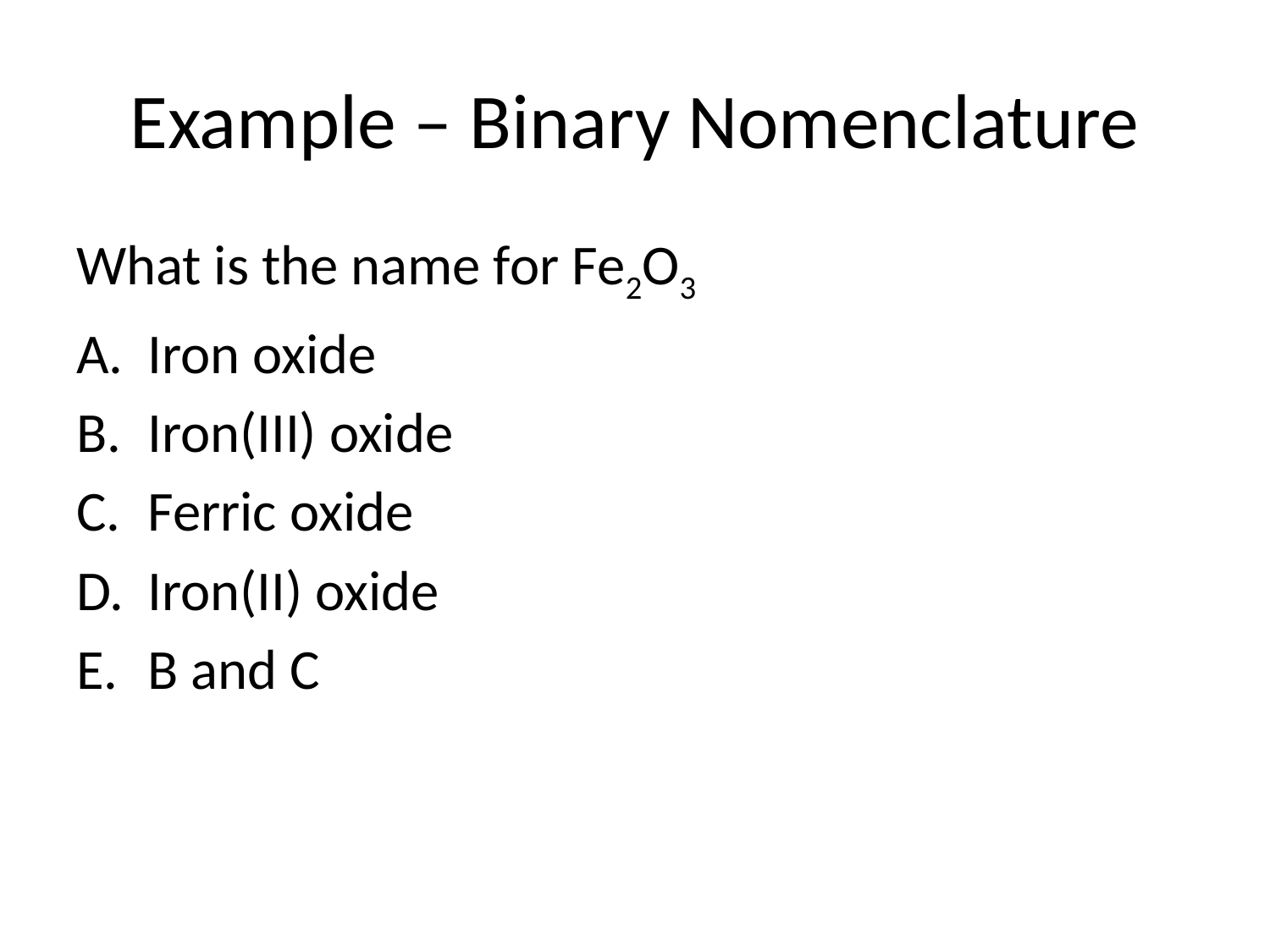

# Example – Binary Nomenclature
What is the name for Fe2O3
Iron oxide
Iron(III) oxide
Ferric oxide
Iron(II) oxide
B and C